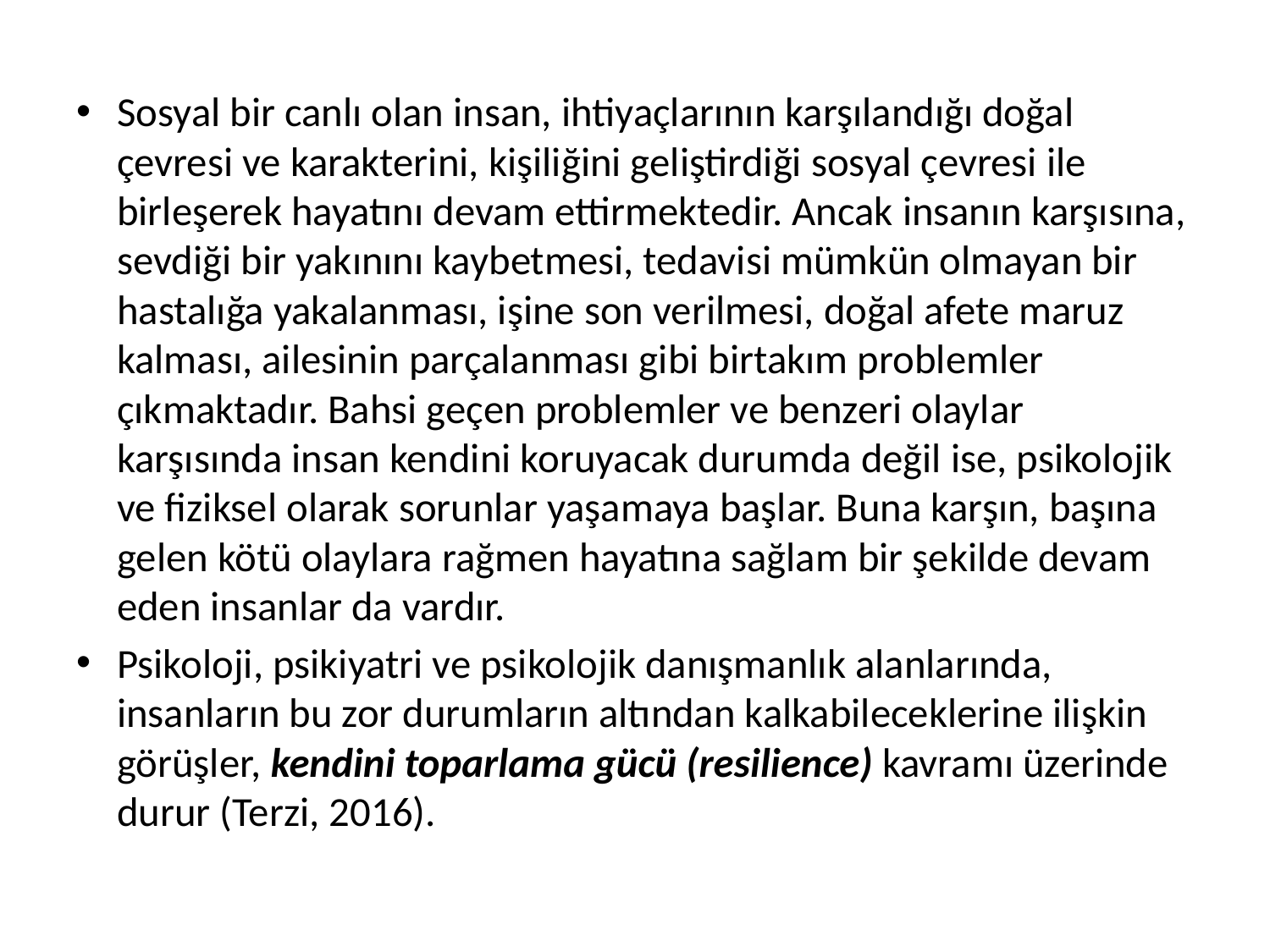

Sosyal bir canlı olan insan, ihtiyaçlarının karşılandığı doğal çevresi ve karakterini, kişiliğini geliştirdiği sosyal çevresi ile birleşerek hayatını devam ettirmektedir. Ancak insanın karşısına, sevdiği bir yakınını kaybetmesi, tedavisi mümkün olmayan bir hastalığa yakalanması, işine son verilmesi, doğal afete maruz kalması, ailesinin parçalanması gibi birtakım problemler çıkmaktadır. Bahsi geçen problemler ve benzeri olaylar karşısında insan kendini koruyacak durumda değil ise, psikolojik ve fiziksel olarak sorunlar yaşamaya başlar. Buna karşın, başına gelen kötü olaylara rağmen hayatına sağlam bir şekilde devam eden insanlar da vardır.
Psikoloji, psikiyatri ve psikolojik danışmanlık alanlarında, insanların bu zor durumların altından kalkabileceklerine ilişkin görüşler, kendini toparlama gücü (resilience) kavramı üzerinde durur (Terzi, 2016).